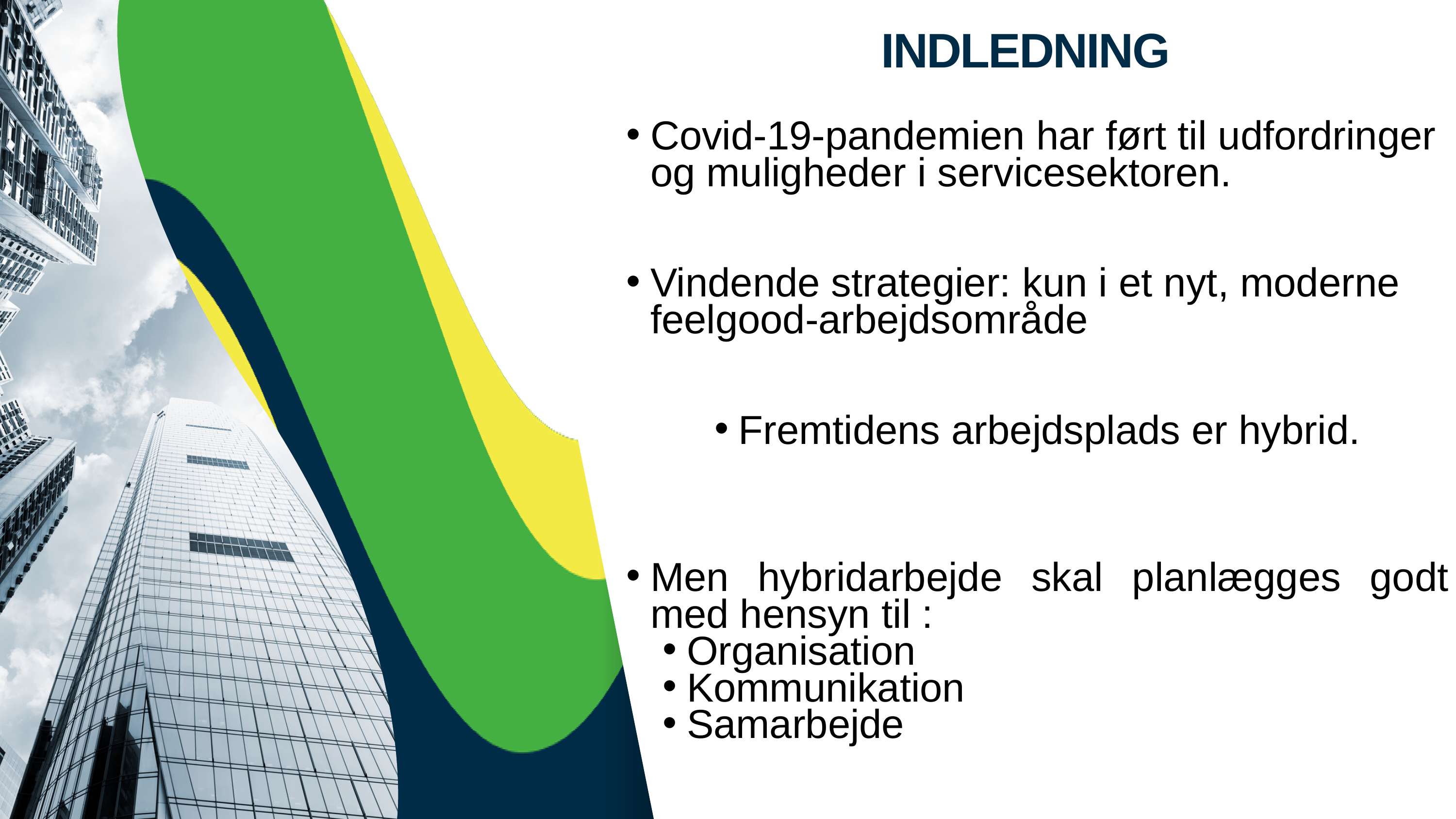

INDLEDNING
Covid-19-pandemien har ført til udfordringer og muligheder i servicesektoren.
Vindende strategier: kun i et nyt, moderne feelgood-arbejdsområde

Fremtidens arbejdsplads er hybrid.
Men hybridarbejde skal planlægges godt med hensyn til :
Organisation
Kommunikation
Samarbejde